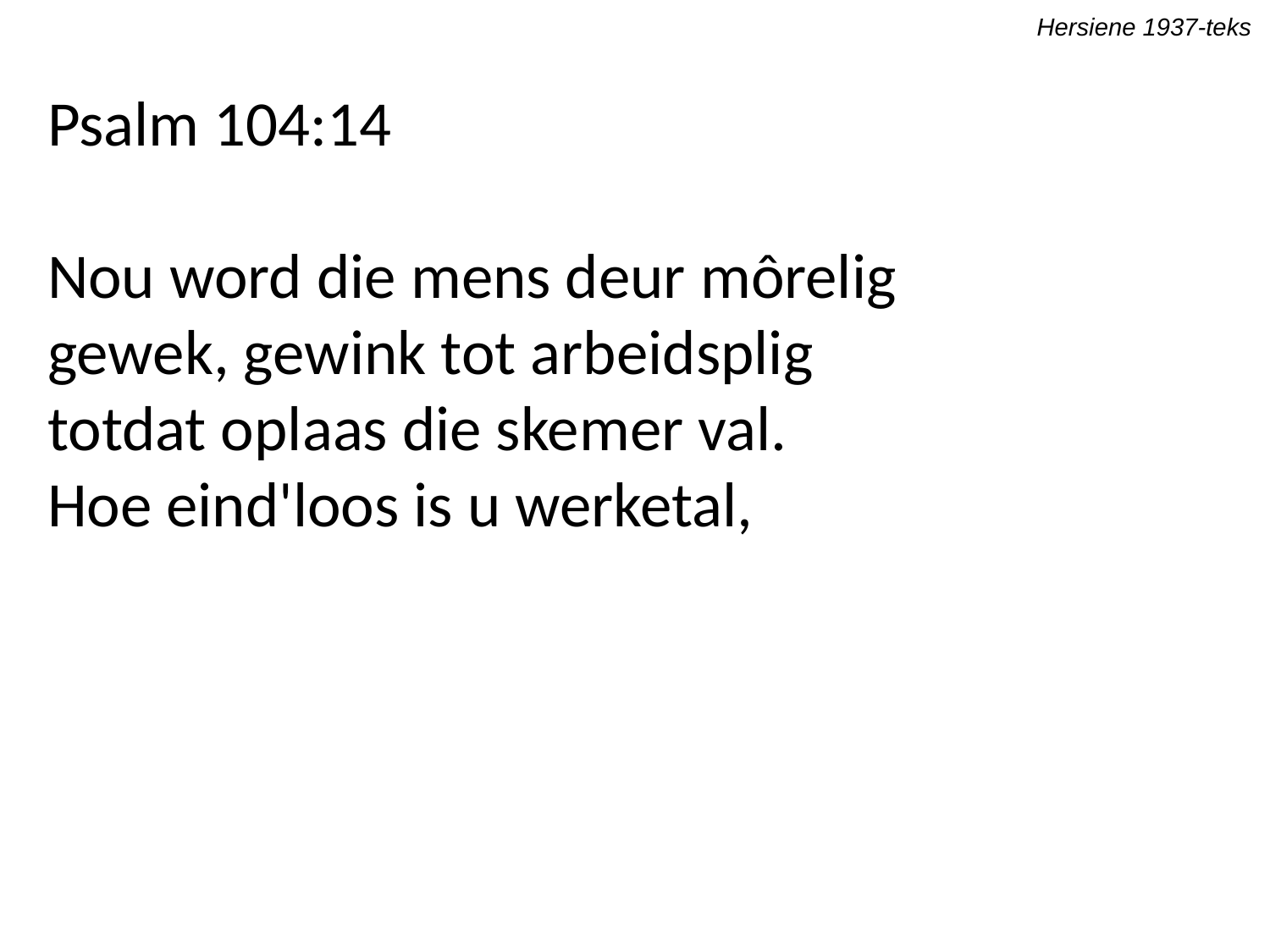

Hersiene 1937-teks
Psalm 104:14

Nou word die mens deur môrelig
gewek, gewink tot arbeidsplig
totdat oplaas die skemer val.
Hoe eind'loos is u werketal,